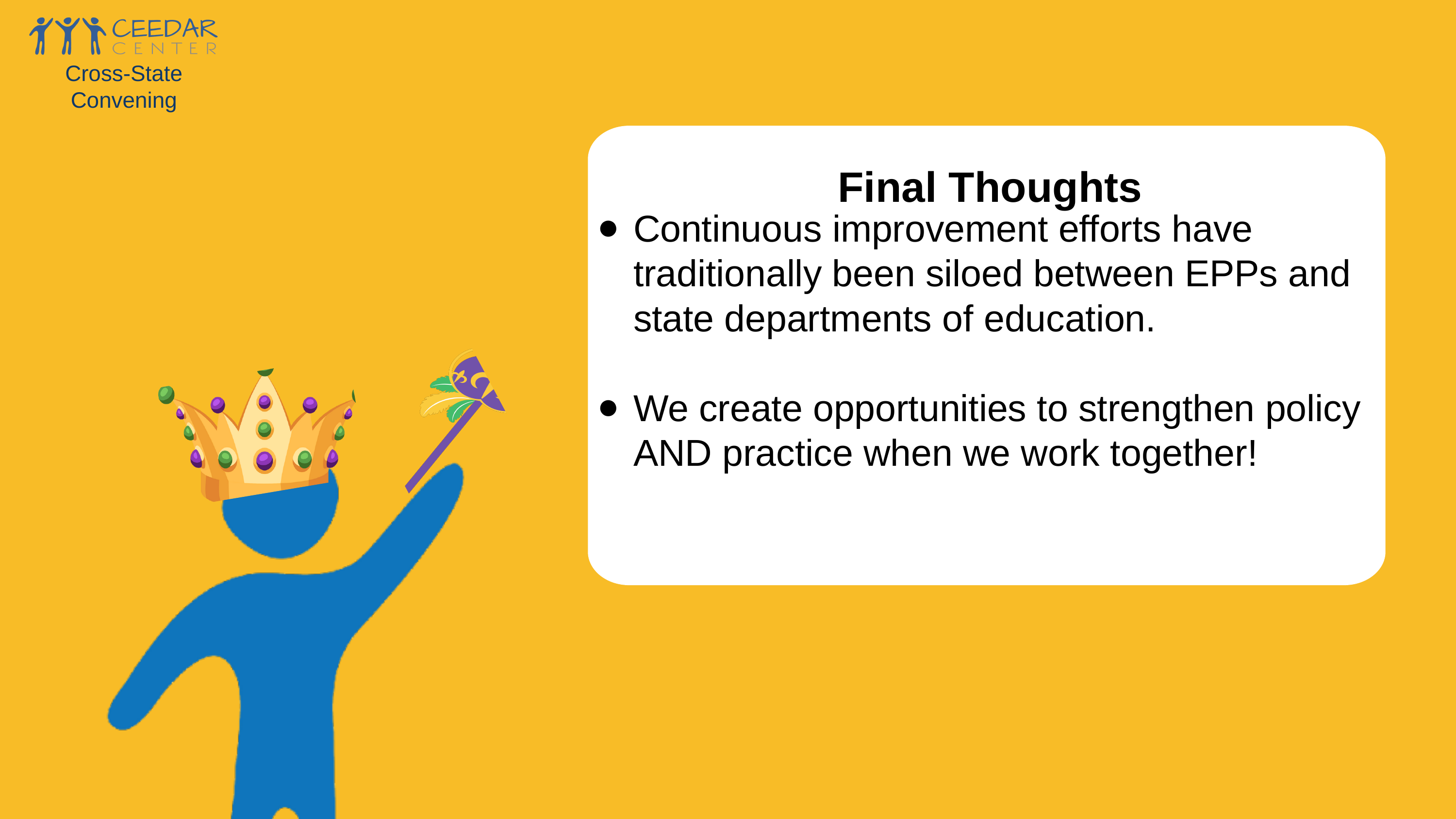

Final thoughts

Cross-State Convening

Final Thoughts
Continuous improvement efforts have traditionally been siloed between EPPs and state departments of education.

We create opportunities to strengthen policy AND practice when we work together!